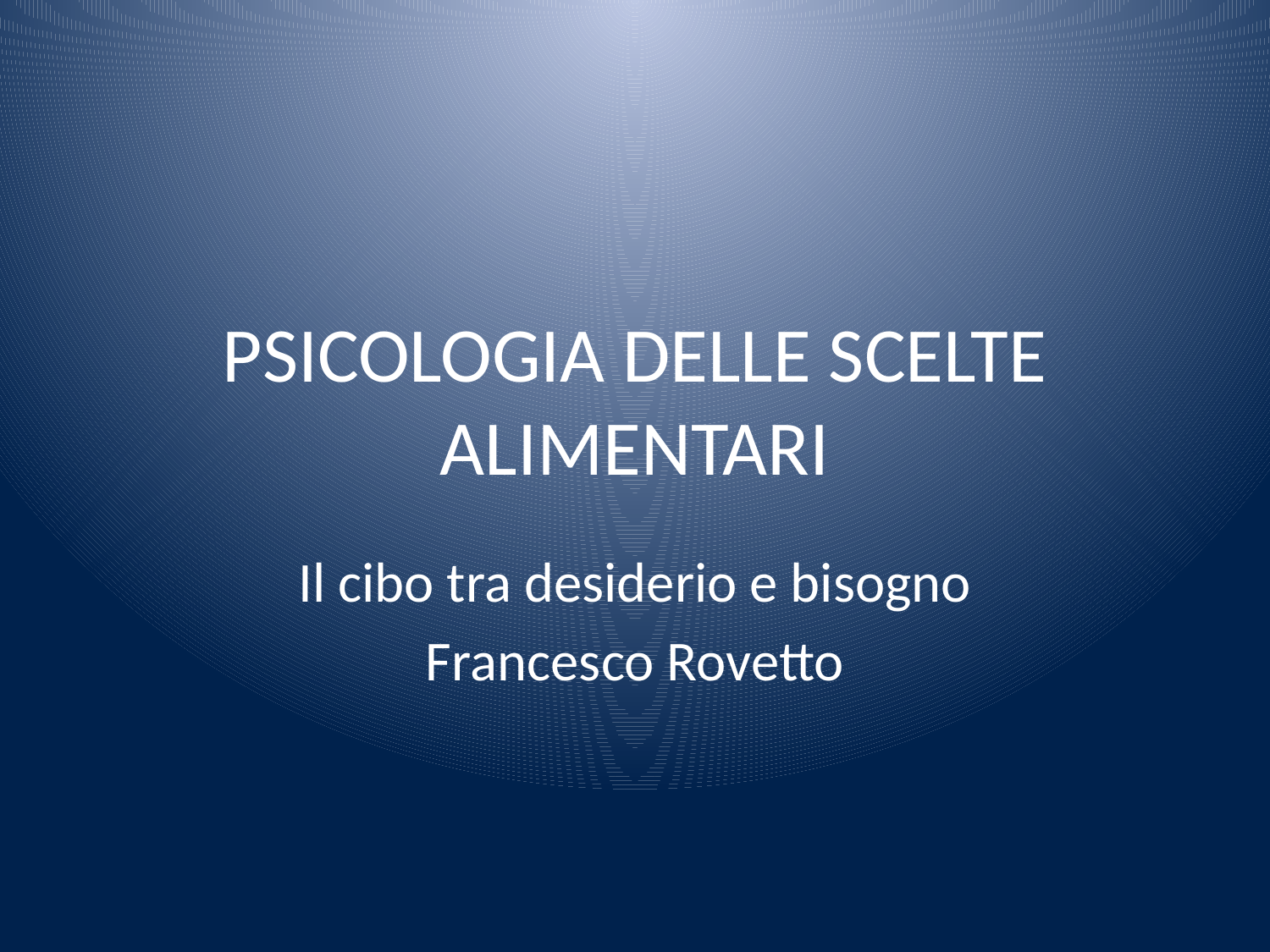

# PSICOLOGIA DELLE SCELTE ALIMENTARI
Il cibo tra desiderio e bisogno
Francesco Rovetto